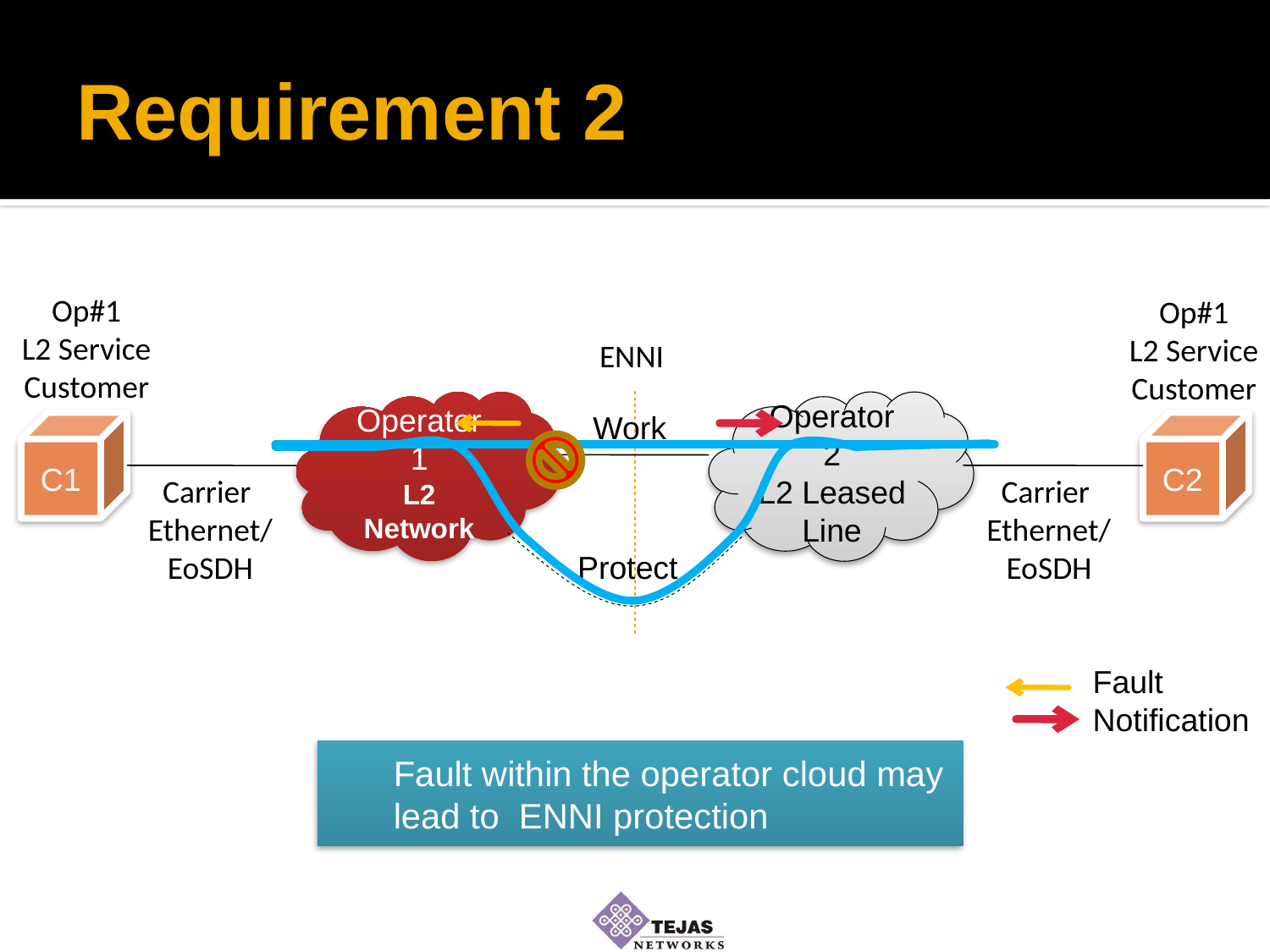

# Requirement 2
Op#1
L2 Service
Customer
Op#1
L2 Service
Customer
ENNI
Operator 1
L2 Network
Operator 2
L2 Leased Line
Work
C1
C2

Carrier
Ethernet/
EoSDH

Carrier
Ethernet/
EoSDH

Protect
Fault
Notification
	Fault within the operator cloud may lead to  ENNI protection